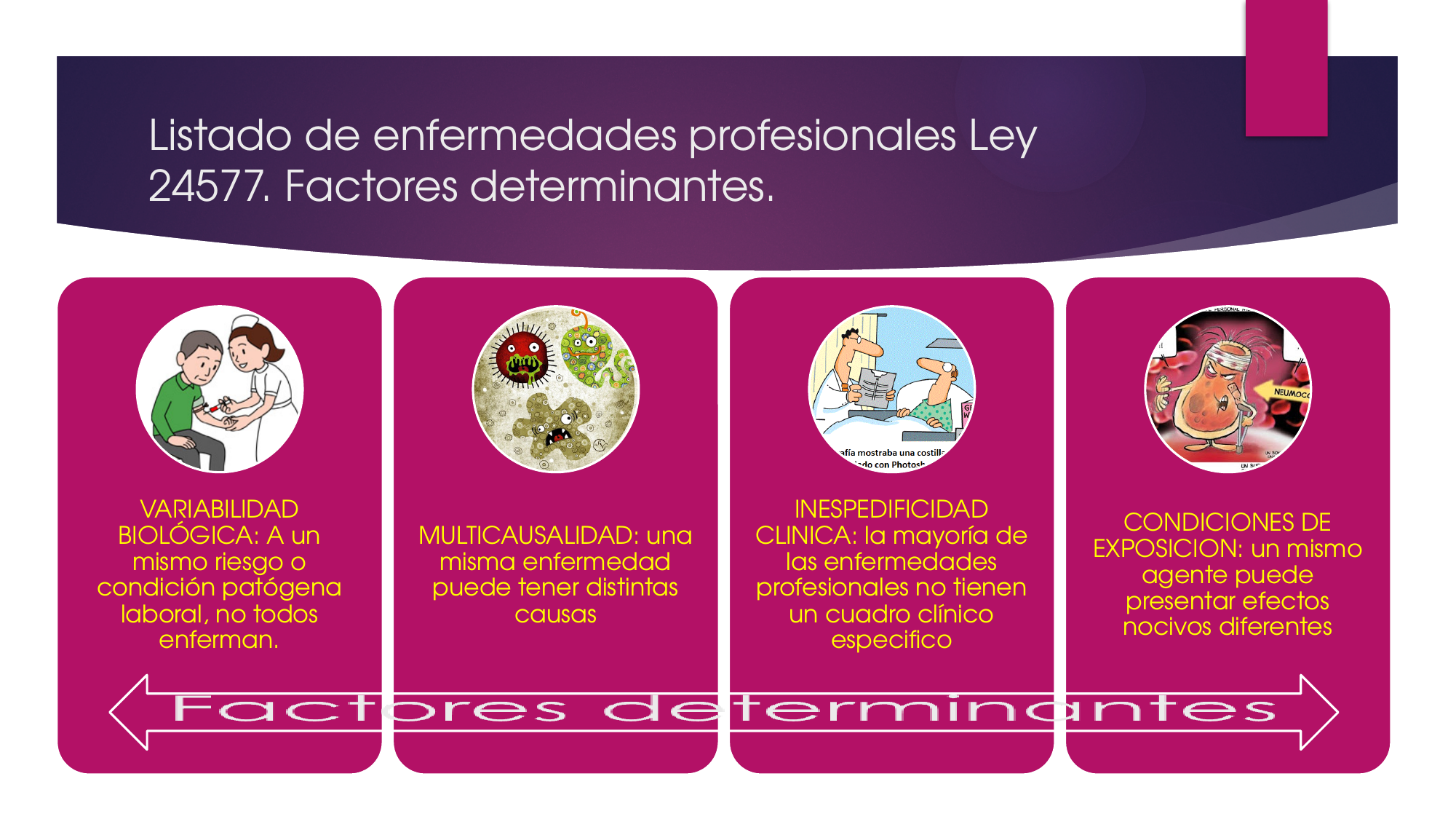

# Listado de enfermedades profesionales Ley 24577. Factores determinantes.
VARIABILIDAD BIOLÓGICA: A un mismo riesgo o condición patógena laboral, no todos enferman.
MULTICAUSALIDAD: una misma enfermedad puede tener distintas causas
INESPEDIFICIDAD CLINICA: la mayoría de las enfermedades profesionales no tienen un cuadro clínico especifico
CONDICIONES DE EXPOSICION: un mismo agente puede presentar efectos nocivos diferentes